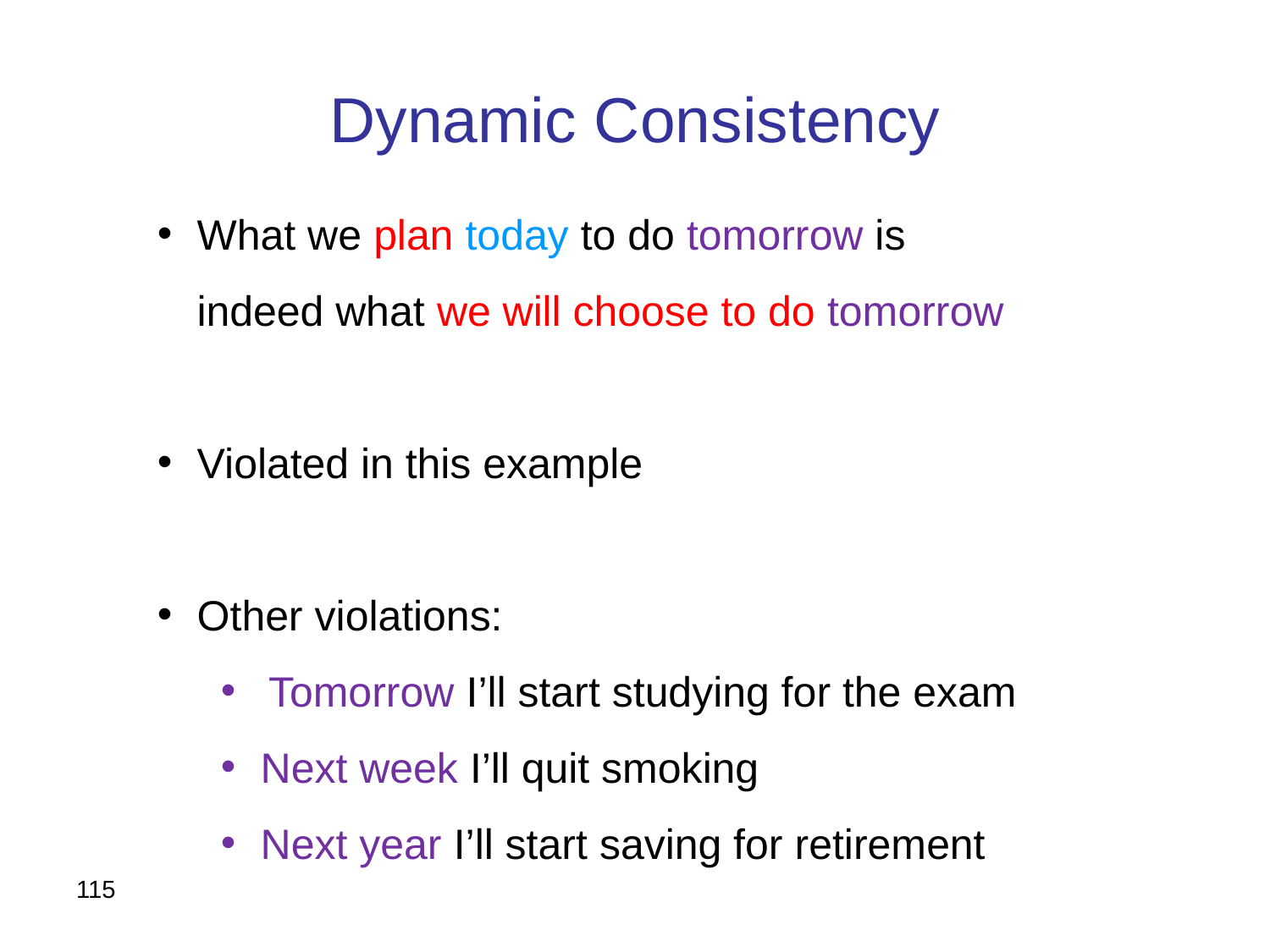

# Dynamic Consistency
What we plan today to do tomorrow is indeed what we will choose to do tomorrow

Violated in this example

Other violations:
Tomorrow I’ll start studying for the exam
Next week I’ll quit smoking
Next year I’ll start saving for retirement

115